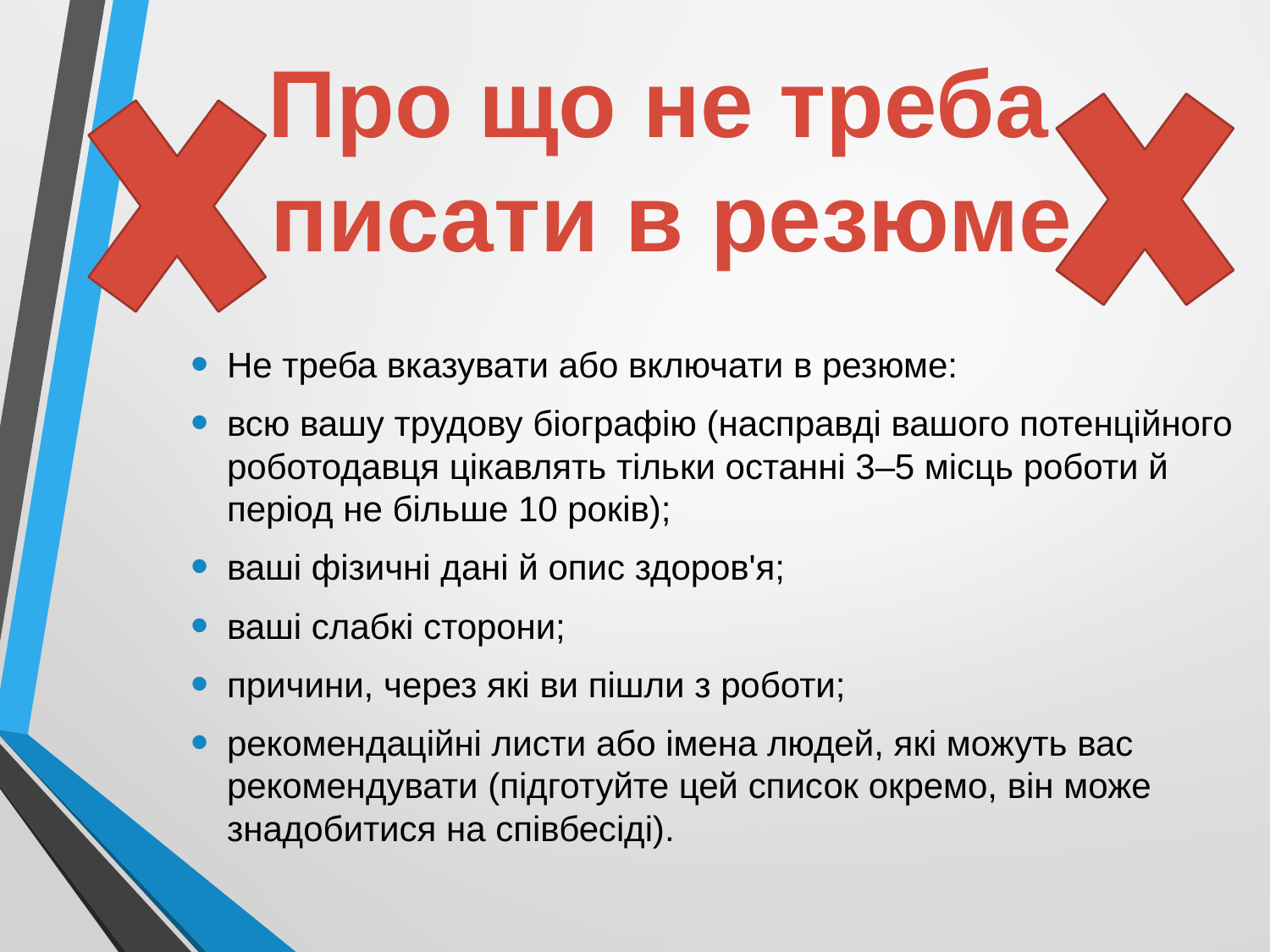

Про що не треба
писати в резюме
Не треба вказувати або включати в резюме:
всю вашу трудову біографію (насправді вашого потенційного роботодавця цікавлять тільки останні 3–5 місць роботи й період не більше 10 років);
ваші фізичні дані й опис здоров'я;
ваші слабкі сторони;
причини, через які ви пішли з роботи;
рекомендаційні листи або імена людей, які можуть вас рекомендувати (підготуйте цей список окремо, він може знадобитися на співбесіді).